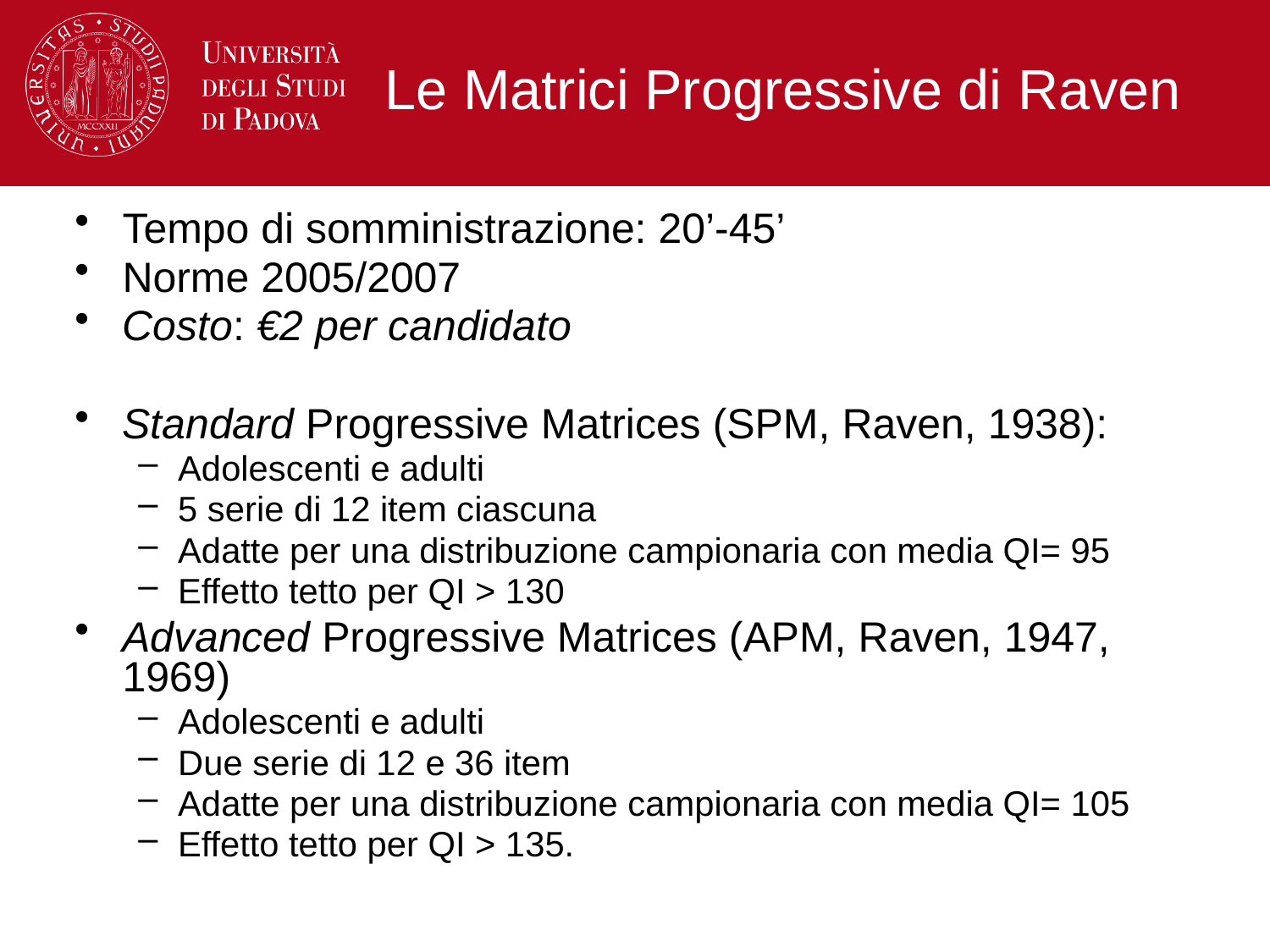

# Le Matrici Progressive di Raven
Tempo di somministrazione: 20’-45’
Norme 2005/2007
Costo: €2 per candidato

Standard Progressive Matrices (SPM, Raven, 1938):
Adolescenti e adulti
5 serie di 12 item ciascuna
Adatte per una distribuzione campionaria con media QI= 95
Effetto tetto per QI > 130
Advanced Progressive Matrices (APM, Raven, 1947, 1969)
Adolescenti e adulti
Due serie di 12 e 36 item
Adatte per una distribuzione campionaria con media QI= 105
Effetto tetto per QI > 135.